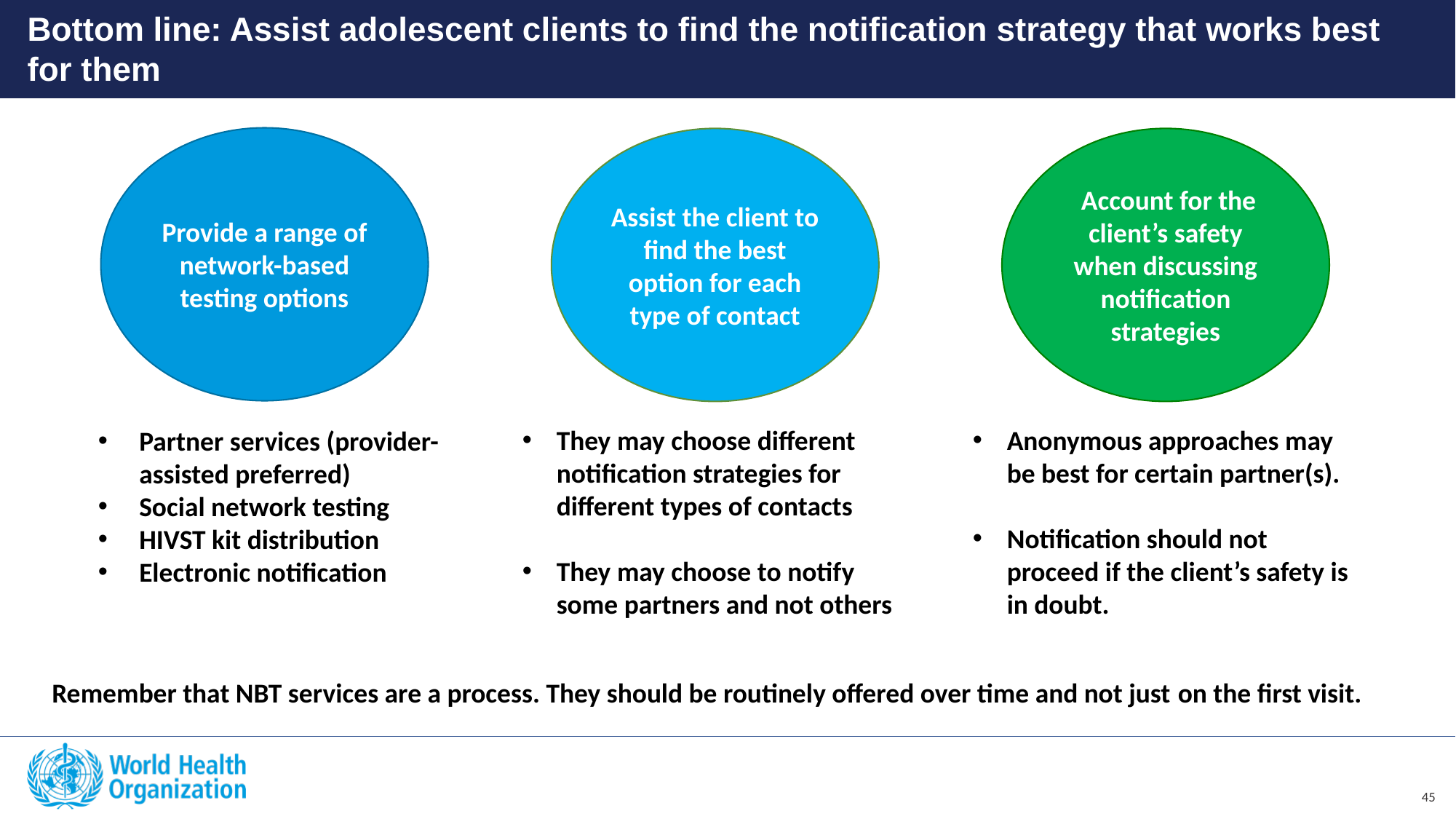

Bottom line: Assist adolescent clients to find the notification strategy that works best for them
Provide a range of network-based testing options
Assist the client to find the best option for each type of contact
 Account for the client’s safety when discussing notification strategies
They may choose different notification strategies for different types of contacts

They may choose to notify some partners and not others
Anonymous approaches may be best for certain partner(s).

Notification should not proceed if the client’s safety is in doubt.
Partner services (provider-assisted preferred)
Social network testing
HIVST kit distribution
Electronic notification
Remember that NBT services are a process. They should be routinely offered over time and not just on the first visit.